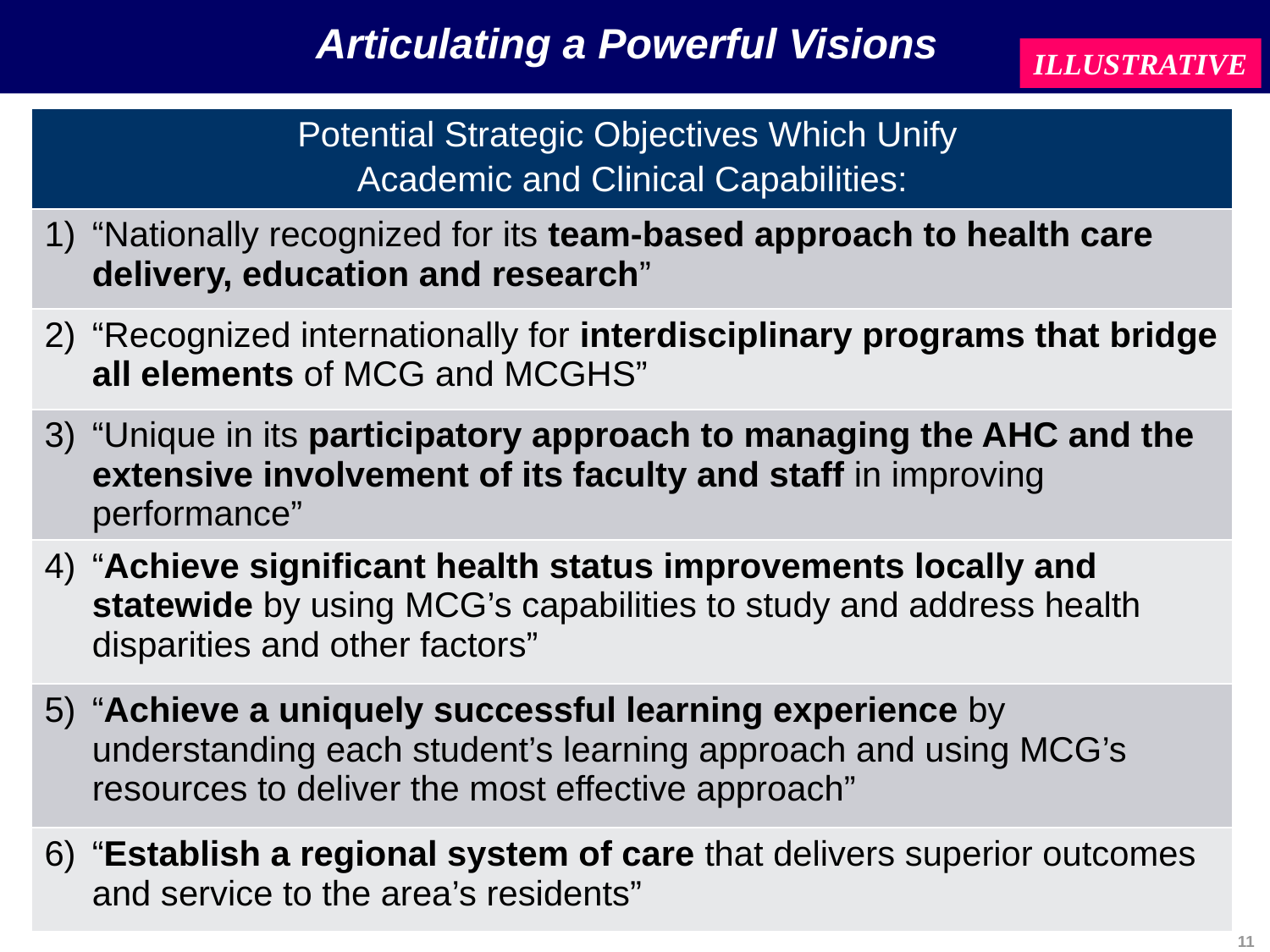

# Articulating a Powerful Visions
ILLUSTRATIVE
| Potential Strategic Objectives Which Unify Academic and Clinical Capabilities: |
| --- |
| “Nationally recognized for its team-based approach to health care delivery, education and research” |
| “Recognized internationally for interdisciplinary programs that bridge all elements of MCG and MCGHS” |
| “Unique in its participatory approach to managing the AHC and the extensive involvement of its faculty and staff in improving performance” |
| “Achieve significant health status improvements locally and statewide by using MCG’s capabilities to study and address health disparities and other factors” |
| “Achieve a uniquely successful learning experience by understanding each student’s learning approach and using MCG’s resources to deliver the most effective approach” |
| “Establish a regional system of care that delivers superior outcomes and service to the area’s residents” |